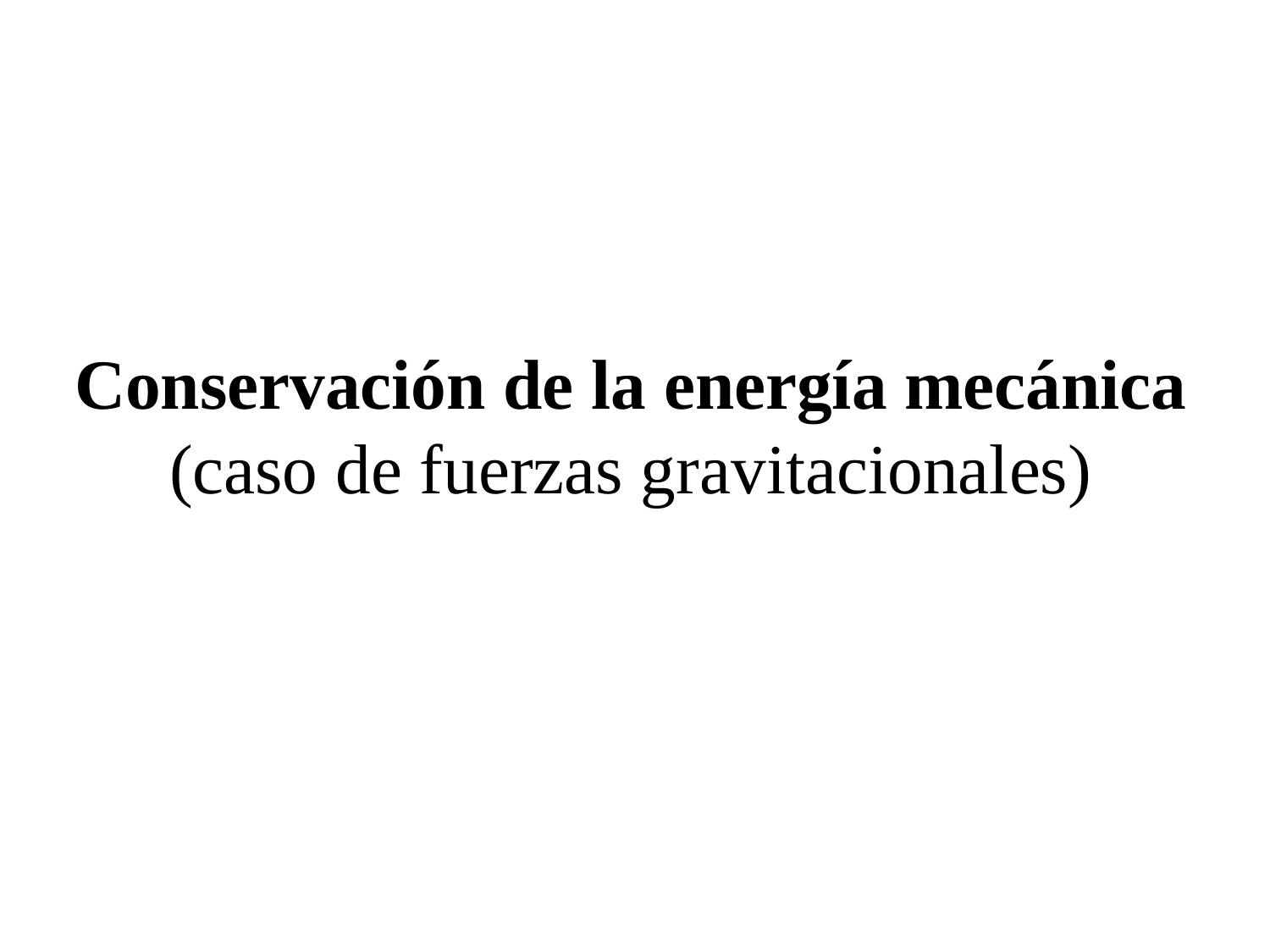

Conservación de la energía mecánica (caso de fuerzas gravitacionales)